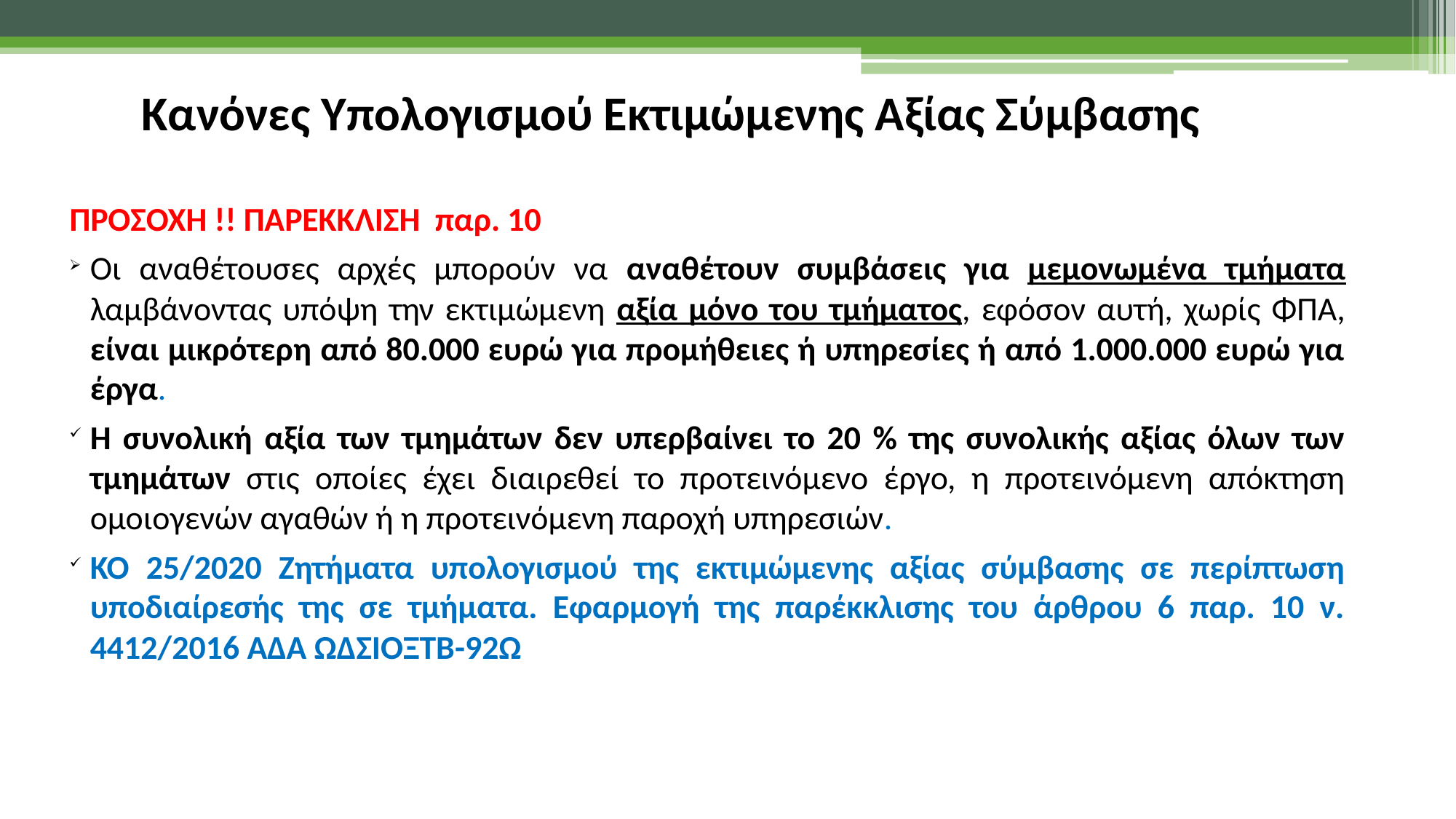

Κανόνες Υπολογισμού Εκτιμώμενης Αξίας Σύμβασης

ΠΡΟΣΟΧΗ !! ΠΑΡΕΚΚΛΙΣΗ  παρ. 10
Οι αναθέτουσες αρχές μπορούν να αναθέτουν συμβάσεις για μεμονωμένα τμήματα λαμβάνοντας υπόψη την εκτιμώμενη αξία μόνο του τμήματος, εφόσον αυτή, χωρίς ΦΠΑ, είναι μικρότερη από 80.000 ευρώ για προμήθειες ή υπηρεσίες ή από 1.000.000 ευρώ για έργα.
Η συνολική αξία των τμημάτων δεν υπερβαίνει το 20 % της συνολικής αξίας όλων των τμημάτων στις οποίες έχει διαιρεθεί το προτεινόμενο έργο, η προτεινόμενη απόκτηση ομοιογενών αγαθών ή η προτεινόμενη παροχή υπηρεσιών.
ΚΟ 25/2020 Ζητήματα υπολογισμού της εκτιμώμενης αξίας σύμβασης σε περίπτωση υποδιαίρεσής της σε τμήματα. Εφαρμογή της παρέκκλισης του άρθρου 6 παρ. 10 ν. 4412/2016 ΑΔΑ ΩΔΣΙΟΞΤΒ-92Ω

15